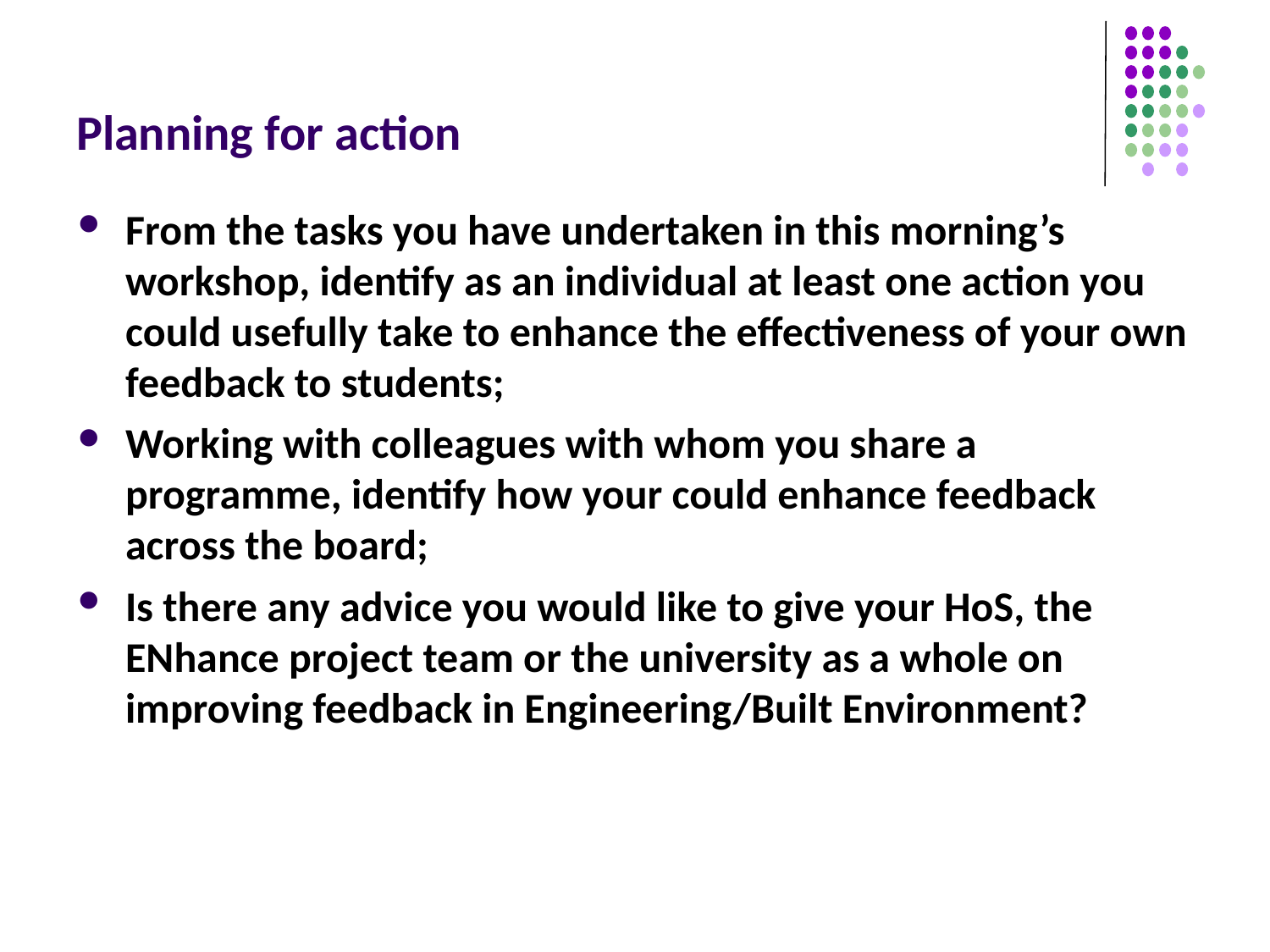

# Planning for action
From the tasks you have undertaken in this morning’s workshop, identify as an individual at least one action you could usefully take to enhance the effectiveness of your own feedback to students;
Working with colleagues with whom you share a programme, identify how your could enhance feedback across the board;
Is there any advice you would like to give your HoS, the ENhance project team or the university as a whole on improving feedback in Engineering/Built Environment?